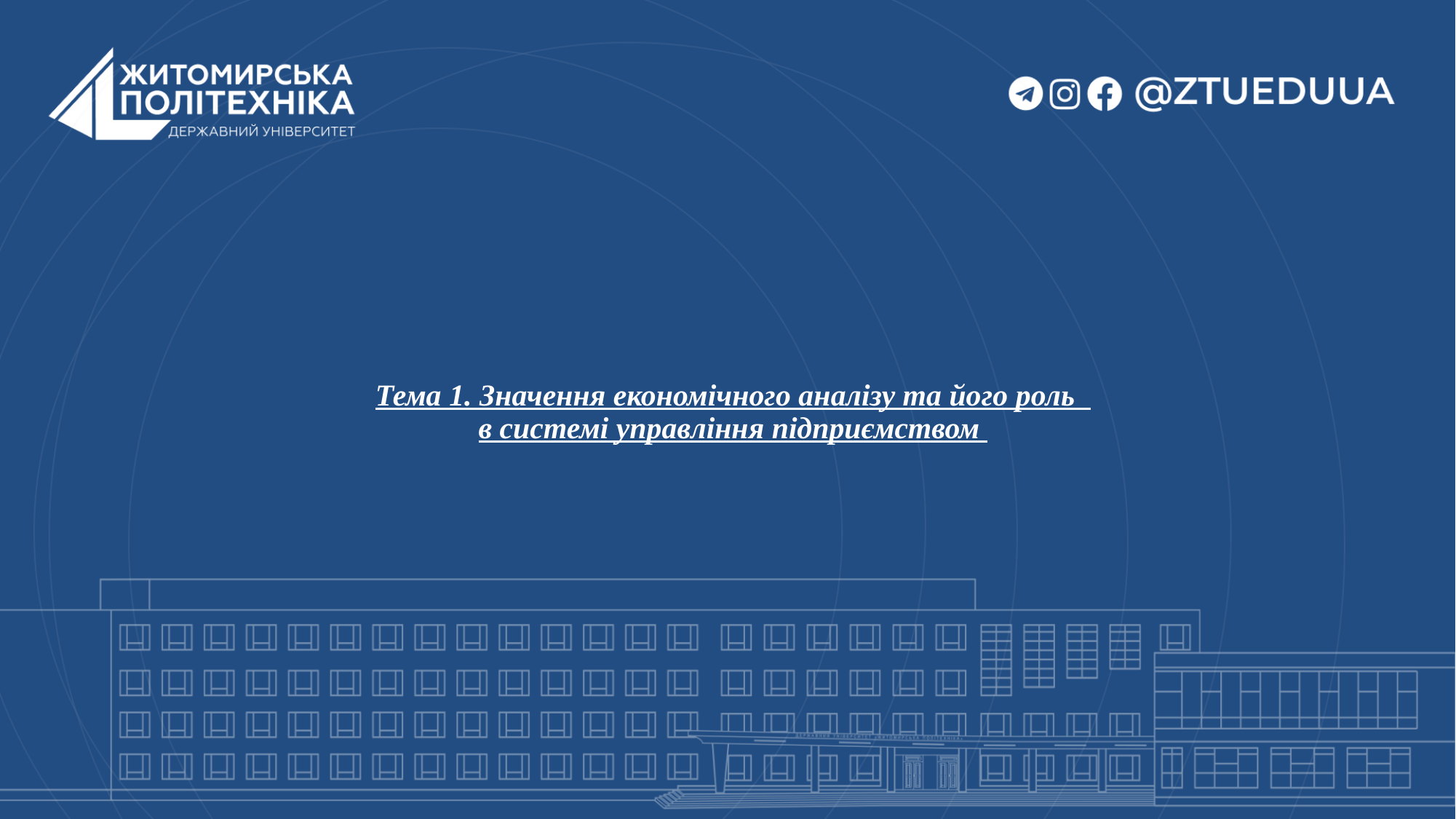

# Тема 1. Значення економічного аналізу та його роль в системі управління підприємством